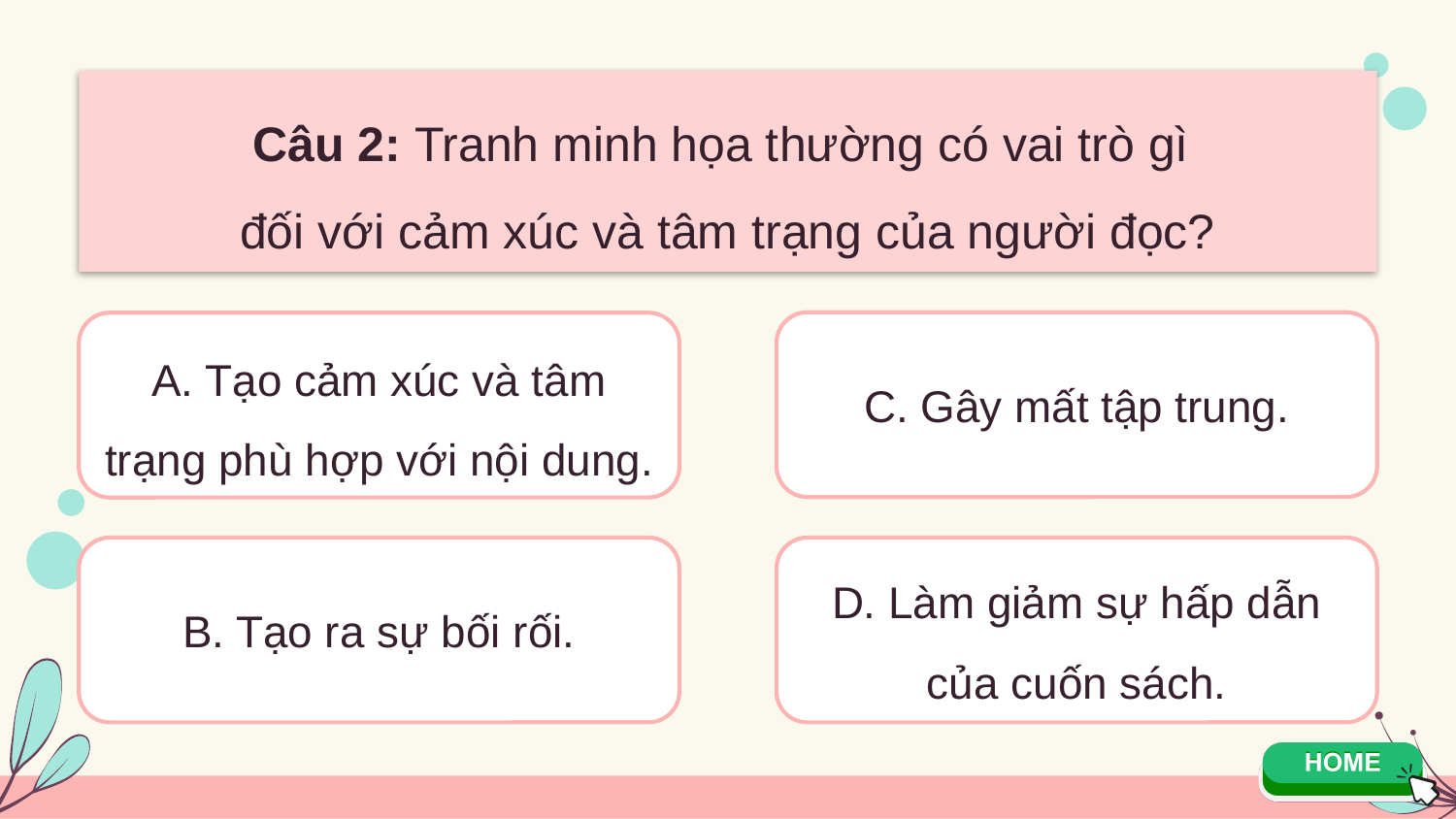

# Câu 2: Tranh minh họa thường có vai trò gì đối với cảm xúc và tâm trạng của người đọc?
C. Gây mất tập trung.
A. Tạo cảm xúc và tâm trạng phù hợp với nội dung.
B. Tạo ra sự bối rối.
D. Làm giảm sự hấp dẫn của cuốn sách.